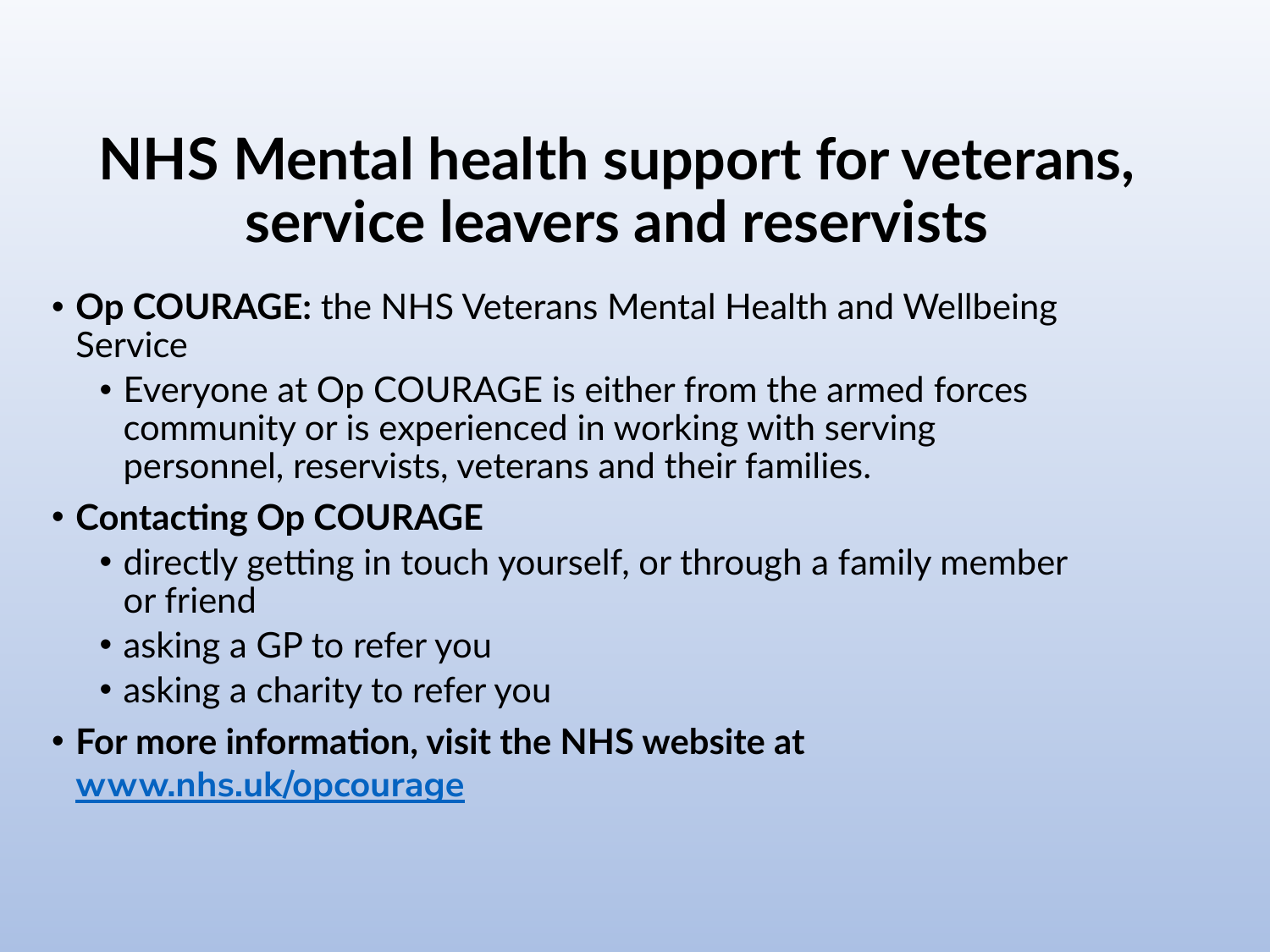

# NHS Mental health support for veterans, service leavers and reservists
Op COURAGE: the NHS Veterans Mental Health and Wellbeing Service
Everyone at Op COURAGE is either from the armed forces community or is experienced in working with serving personnel, reservists, veterans and their families.
Contacting Op COURAGE
directly getting in touch yourself, or through a family member or friend
asking a GP to refer you
asking a charity to refer you
For more information, visit the NHS website at www.nhs.uk/opcourage